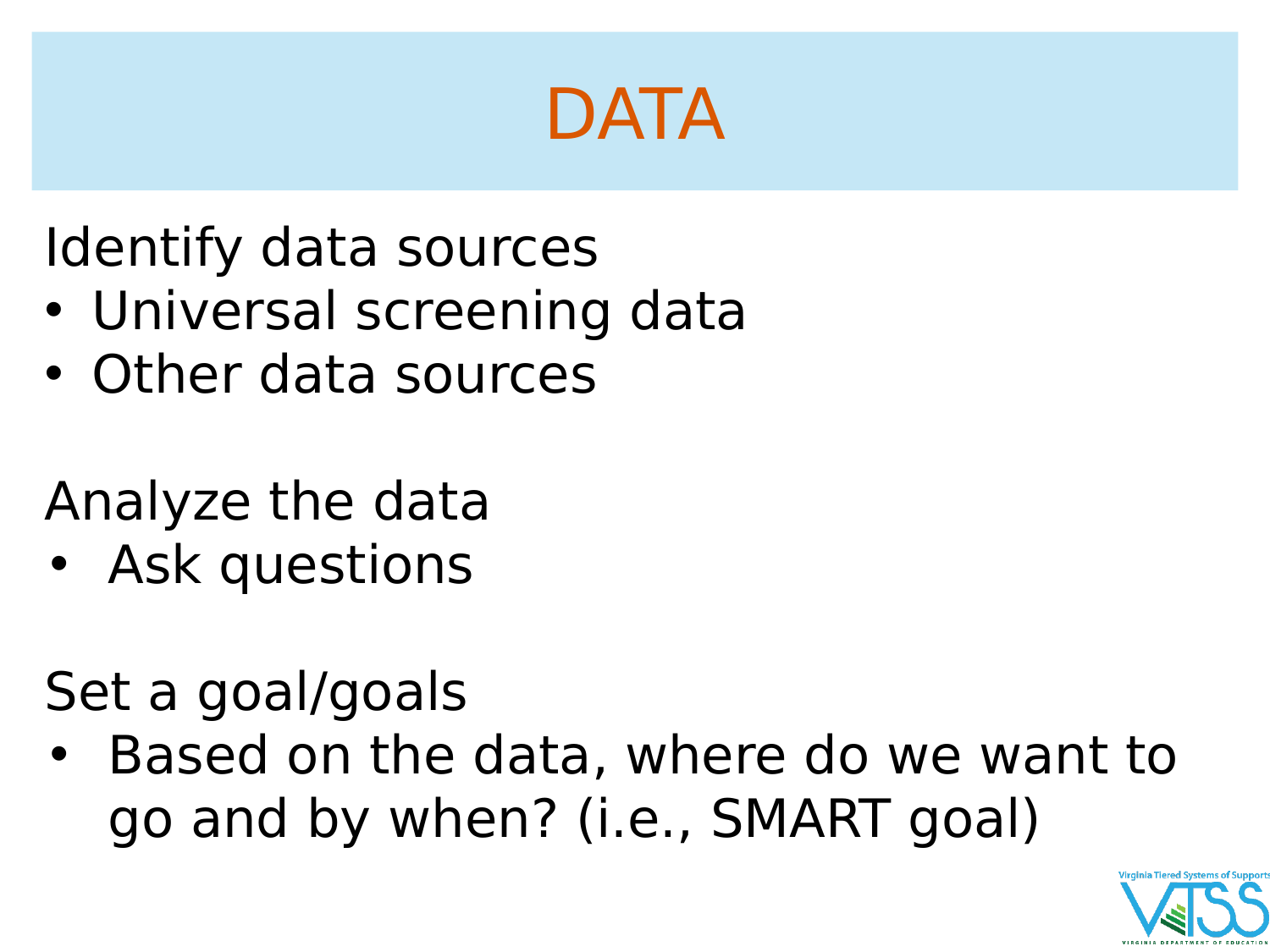

# DATA
Identify data sources
Universal screening data
Other data sources

Analyze the data
Ask questions

Set a goal/goals
Based on the data, where do we want to go and by when? (i.e., SMART goal)